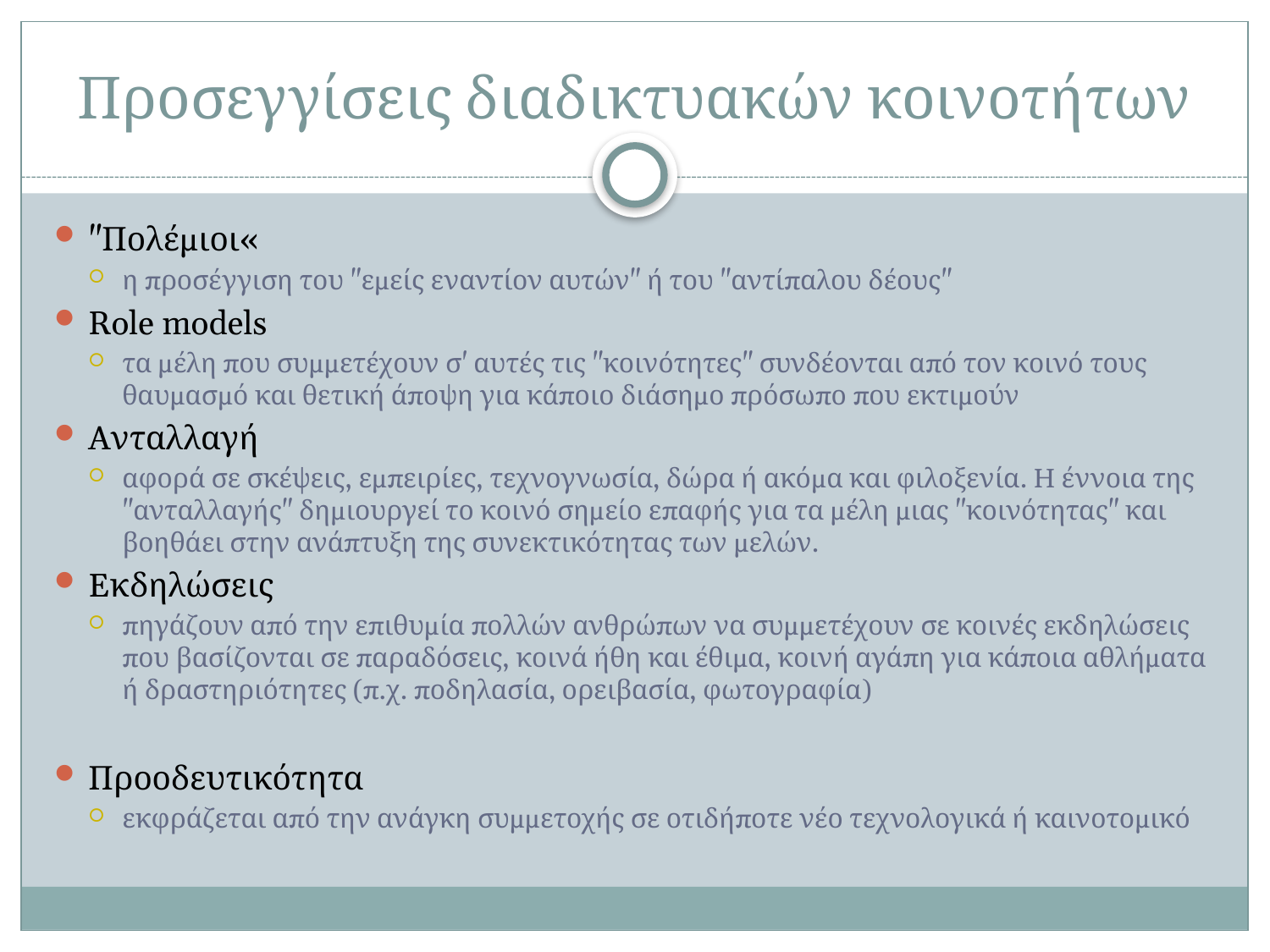

# Προσεγγίσεις διαδικτυακών κοινοτήτων
"Πολέμιοι«
η προσέγγιση του "εμείς εναντίον αυτών" ή του "αντίπαλου δέους"
Role models
τα μέλη που συμμετέχουν σ' αυτές τις "κοινότητες" συνδέονται από τον κοινό τους θαυμασμό και θετική άποψη για κάποιο διάσημο πρόσωπο που εκτιμούν
Ανταλλαγή
αφορά σε σκέψεις, εμπειρίες, τεχνογνωσία, δώρα ή ακόμα και φιλοξενία. Η έννοια της "ανταλλαγής" δημιουργεί το κοινό σημείο επαφής για τα μέλη μιας "κοινότητας" και βοηθάει στην ανάπτυξη της συνεκτικότητας των μελών.
Εκδηλώσεις
πηγάζουν από την επιθυμία πολλών ανθρώπων να συμμετέχουν σε κοινές εκδηλώσεις που βασίζονται σε παραδόσεις, κοινά ήθη και έθιμα, κοινή αγάπη για κάποια αθλήματα ή δραστηριότητες (π.χ. ποδηλασία, ορειβασία, φωτογραφία)

Προοδευτικότητα
εκφράζεται από την ανάγκη συμμετοχής σε οτιδήποτε νέο τεχνολογικά ή καινοτομικό